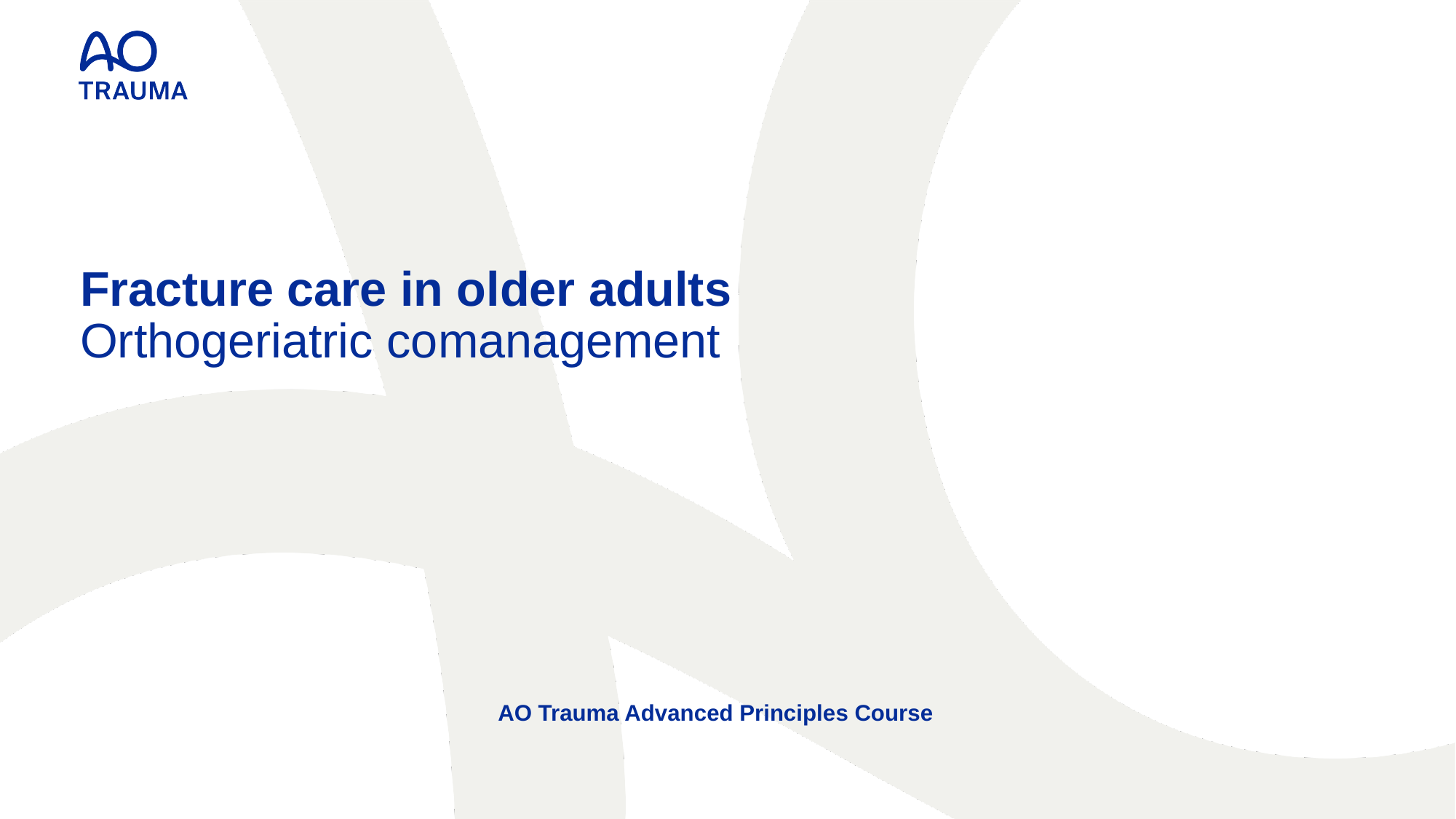

# Fracture care in older adults Orthogeriatric comanagement

AO Trauma Advanced Principles Course